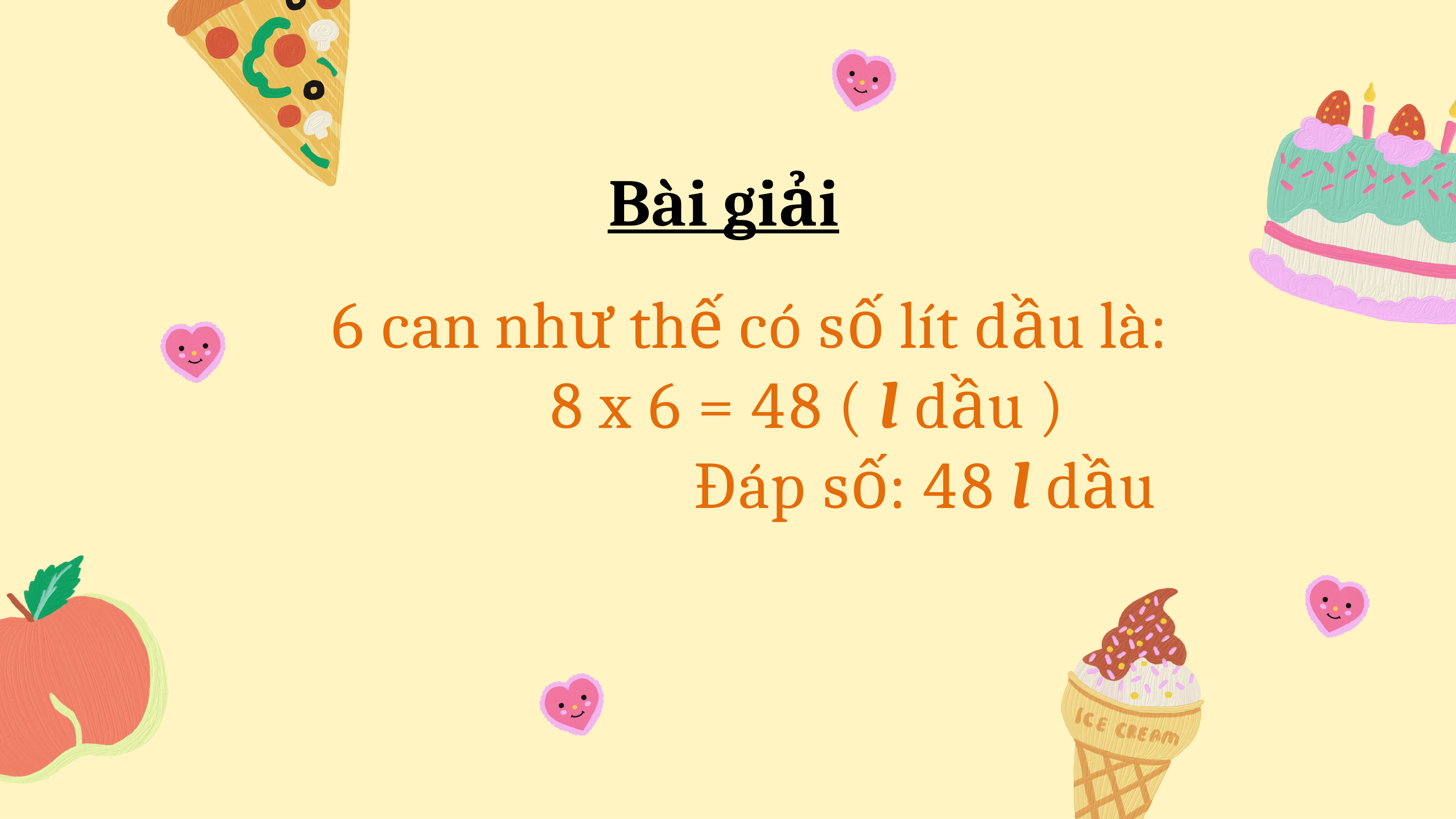

Bài giải
6 can như thế có số lít dầu là:
			8 x 6 = 48 ( l dầu )
					Đáp số: 48 l dầu